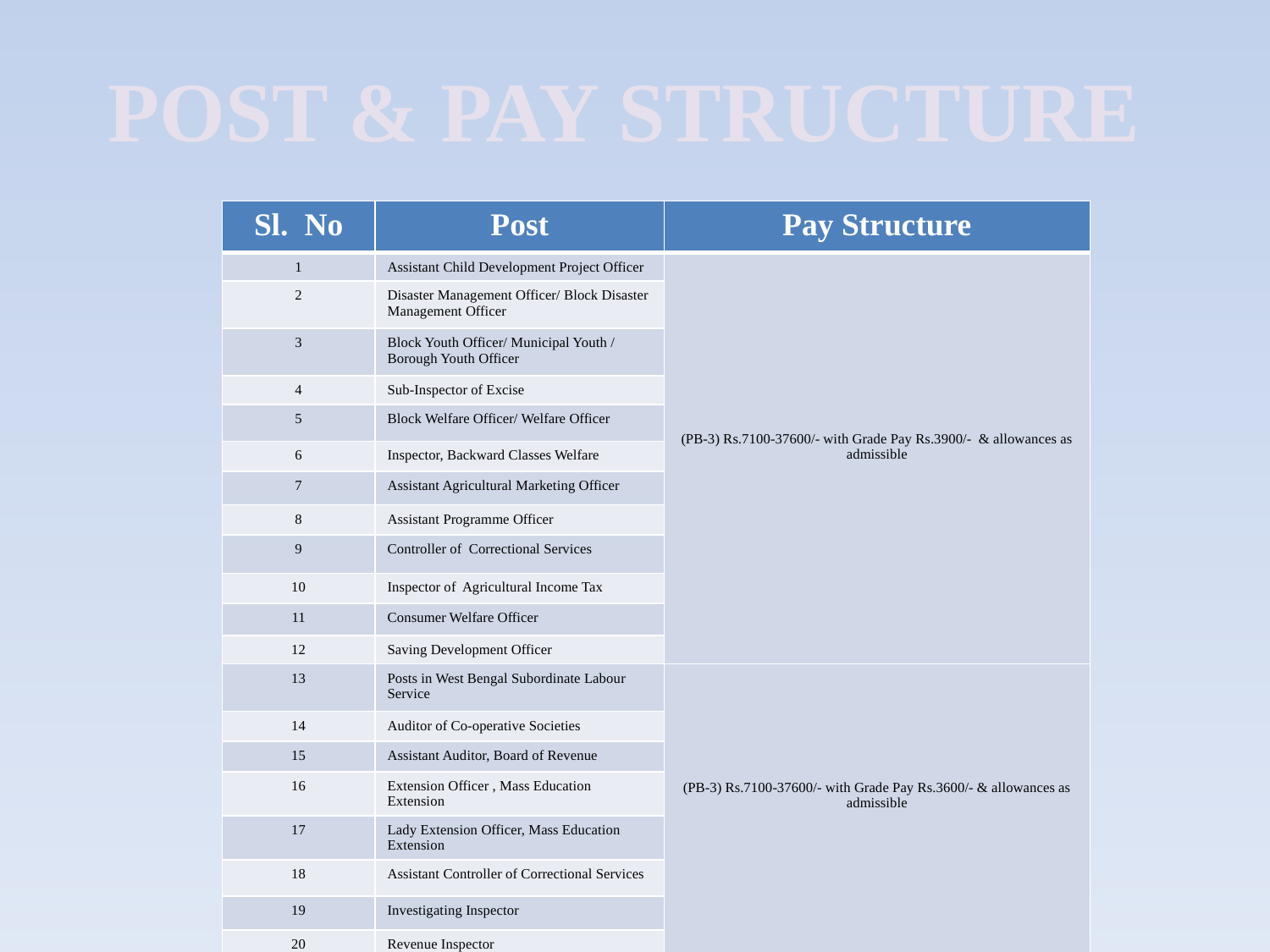

# Post & Pay Structure
| Sl. No | Post | Pay Structure |
| --- | --- | --- |
| 1 | Assistant Child Development Project Officer | (PB-3) Rs.7100-37600/- with Grade Pay Rs.3900/- & allowances as admissible |
| 2 | Disaster Management Officer/ Block Disaster Management Officer |  |
| 3 | Block Youth Officer/ Municipal Youth / Borough Youth Officer |  |
| 4 | Sub-Inspector of Excise |  |
| 5 | Block Welfare Officer/ Welfare Officer |  |
| 6 | Inspector, Backward Classes Welfare |  |
| 7 | Assistant Agricultural Marketing Officer |  |
| 8 | Assistant Programme Officer |  |
| 9 | Controller of Correctional Services |  |
| 10 | Inspector of Agricultural Income Tax |  |
| 11 | Consumer Welfare Officer |  |
| 12 | Saving Development Officer |  |
| 13 | Posts in West Bengal Subordinate Labour Service | (PB-3) Rs.7100-37600/- with Grade Pay Rs.3600/- & allowances as admissible |
| 14 | Auditor of Co-operative Societies |  |
| 15 | Assistant Auditor, Board of Revenue |  |
| 16 | Extension Officer , Mass Education Extension |  |
| 17 | Lady Extension Officer, Mass Education Extension |  |
| 18 | Assistant Controller of Correctional Services |  |
| 19 | Investigating Inspector |  |
| 20 | Revenue Inspector |  |